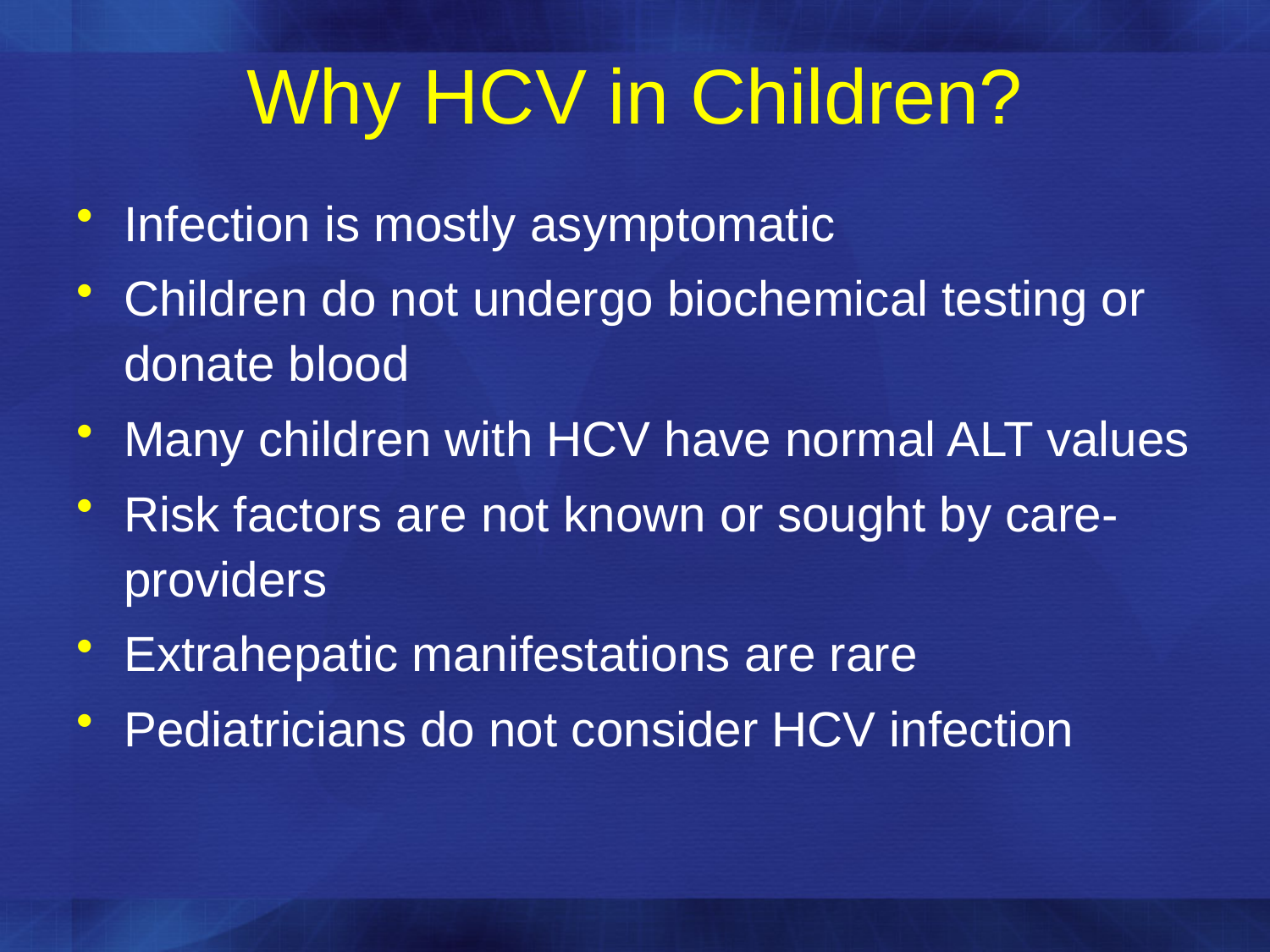

Why HCV in Children?
Infection is mostly asymptomatic
Children do not undergo biochemical testing or donate blood
Many children with HCV have normal ALT values
Risk factors are not known or sought by care-providers
Extrahepatic manifestations are rare
Pediatricians do not consider HCV infection